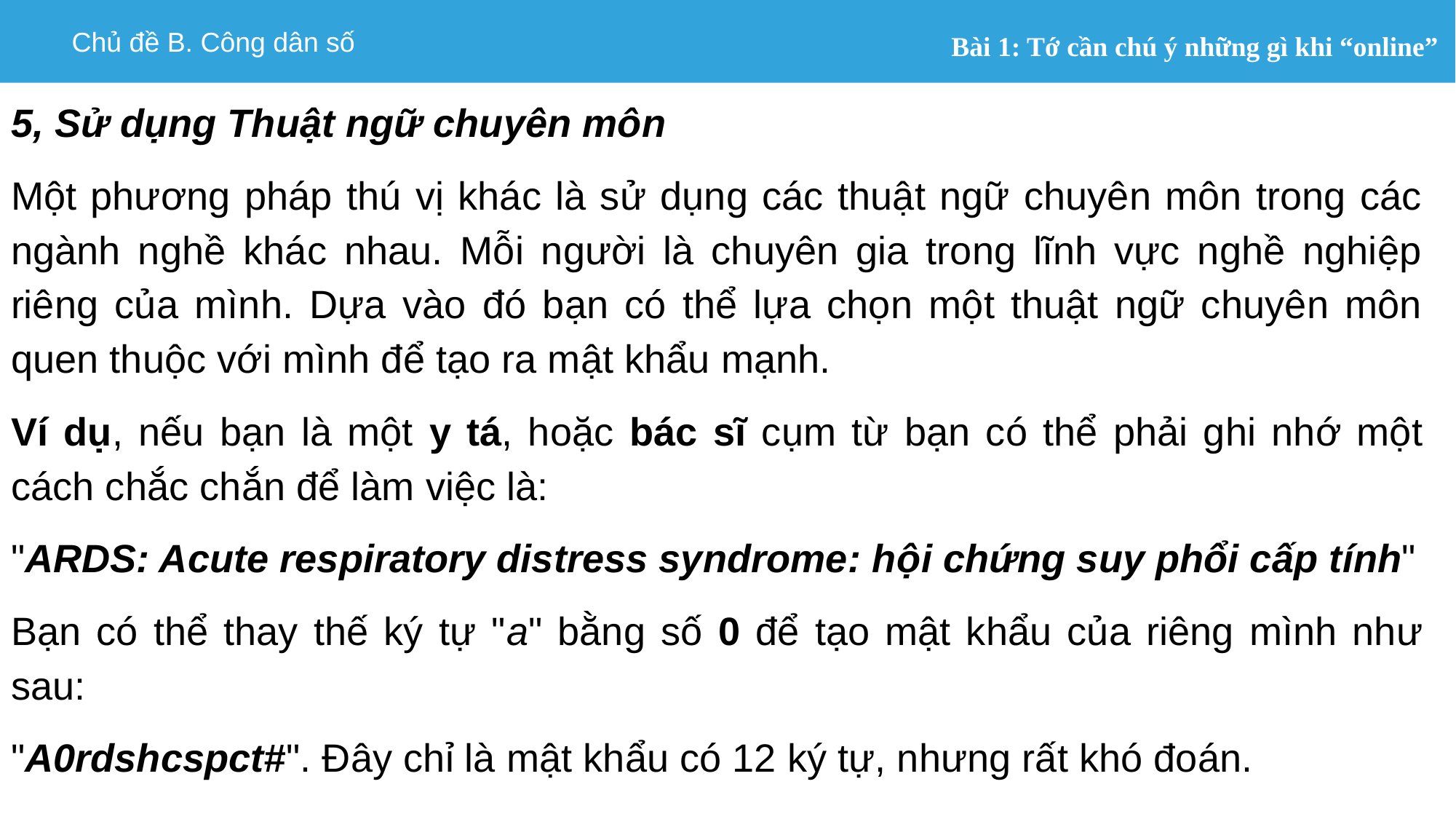

5, Sử dụng Thuật ngữ chuyên môn
Một phương pháp thú vị khác là sử dụng các thuật ngữ chuyên môn trong các ngành nghề khác nhau. Mỗi người là chuyên gia trong lĩnh vực nghề nghiệp riêng của mình. Dựa vào đó bạn có thể lựa chọn một thuật ngữ chuyên môn quen thuộc với mình để tạo ra mật khẩu mạnh.
Ví dụ, nếu bạn là một y tá, hoặc bác sĩ cụm từ bạn có thể phải ghi nhớ một cách chắc chắn để làm việc là:
"ARDS: Acute respiratory distress syndrome: hội chứng suy phổi cấp tính"
Bạn có thể thay thế ký tự "a" bằng số 0 để tạo mật khẩu của riêng mình như sau:
"A0rdshcspct#". Đây chỉ là mật khẩu có 12 ký tự, nhưng rất khó đoán.